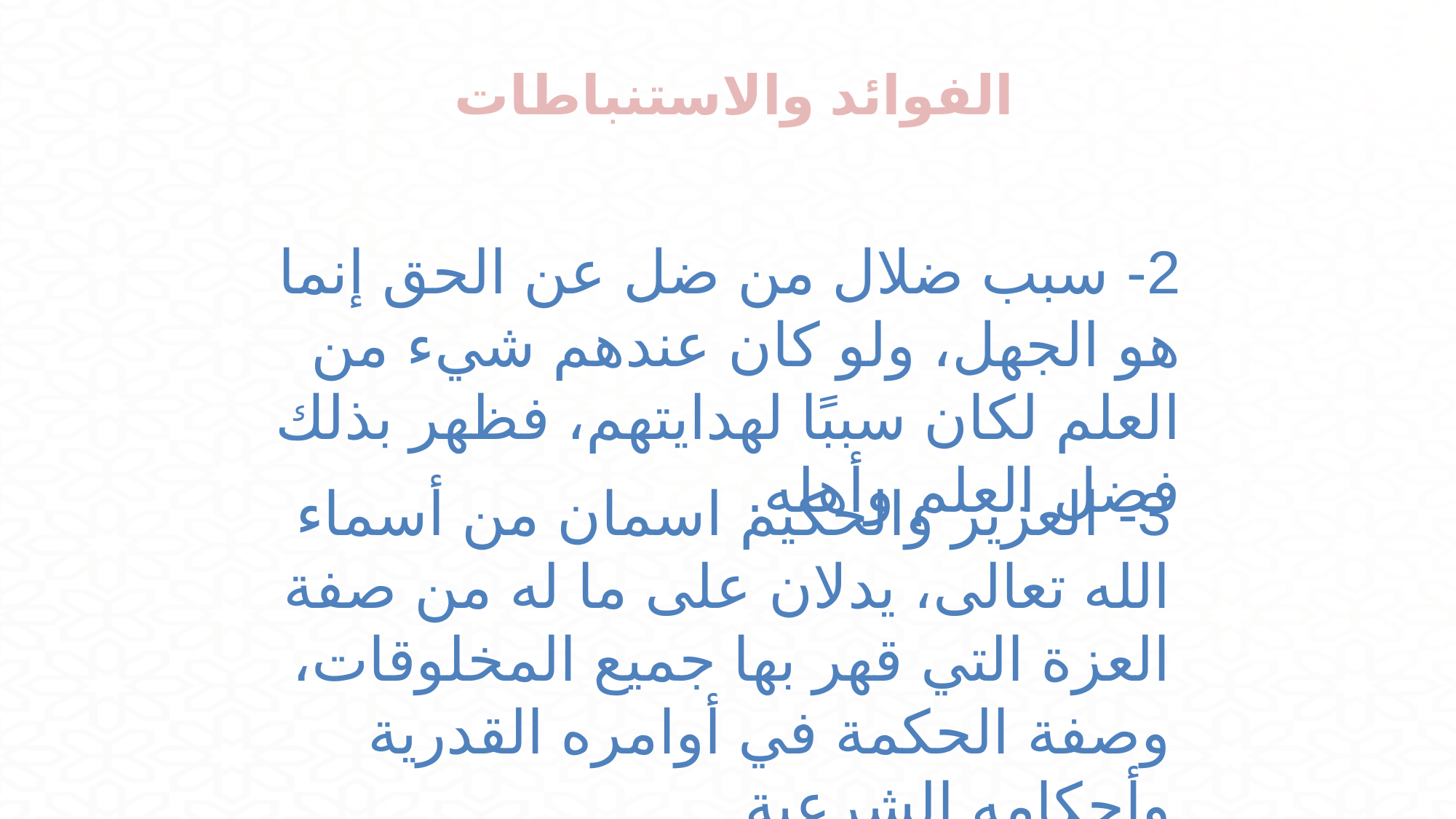

الفوائد والاستنباطات
2- سبب ضلال من ضل عن الحق إنما هو الجهل، ولو كان عندهم شيء من العلم لكان سببًا لهدايتهم، فظهر بذلك فضل العلم وأهله.
3- العزيز والحكيم اسمان من أسماء الله تعالى، يدلان على ما له من صفة العزة التي قهر بها جميع المخلوقات، وصفة الحكمة في أوامره القدرية وأحكامه الشرعية.